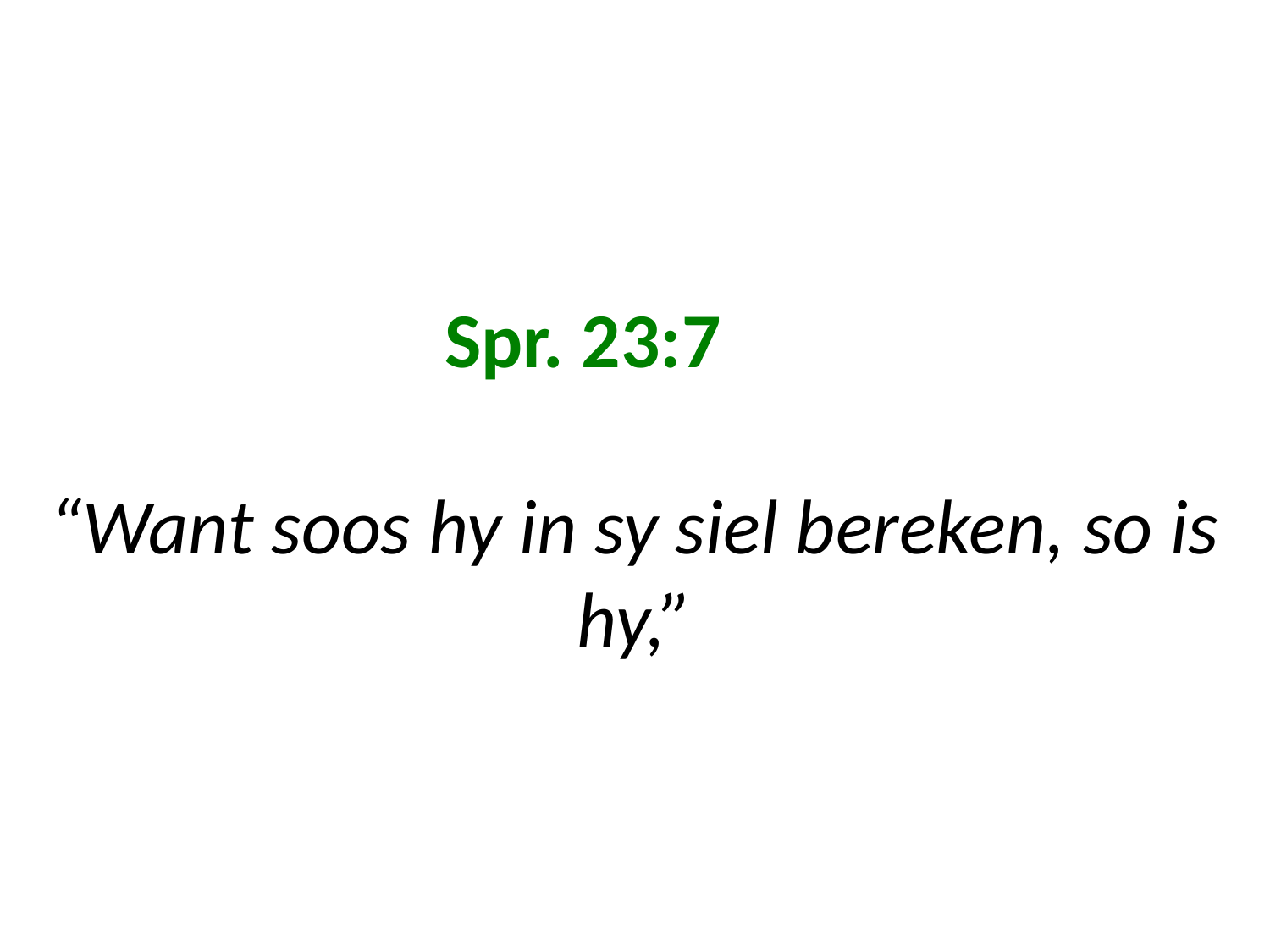

# Spr. 23:7 “Want soos hy in sy siel bereken, so is hy,”